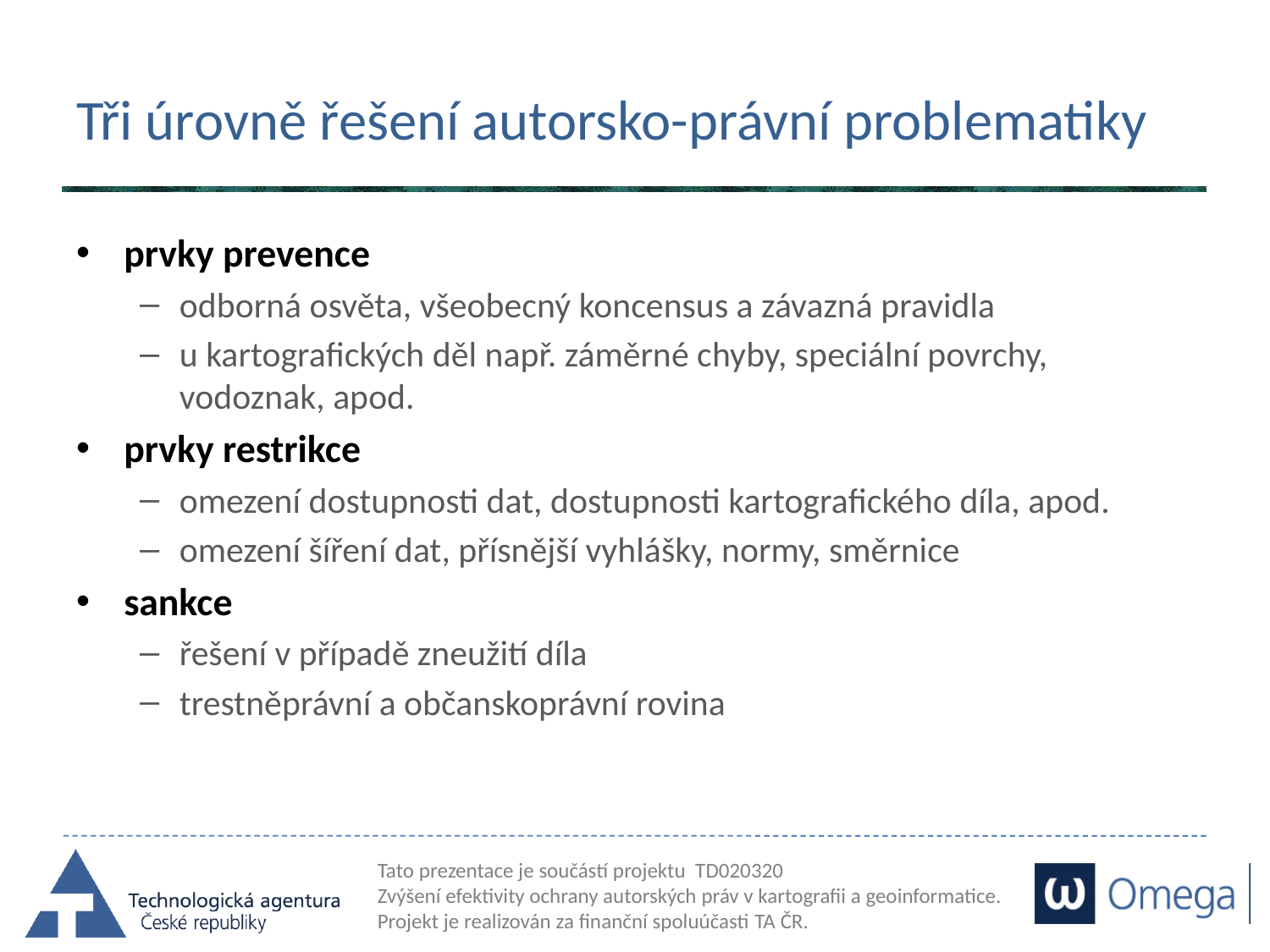

# Tři úrovně řešení autorsko-právní problematiky
prvky prevence
odborná osvěta, všeobecný koncensus a závazná pravidla
u kartografických děl např. záměrné chyby, speciální povrchy, vodoznak, apod.
prvky restrikce
omezení dostupnosti dat, dostupnosti kartografického díla, apod.
omezení šíření dat, přísnější vyhlášky, normy, směrnice
sankce
řešení v případě zneužití díla
trestněprávní a občanskoprávní rovina